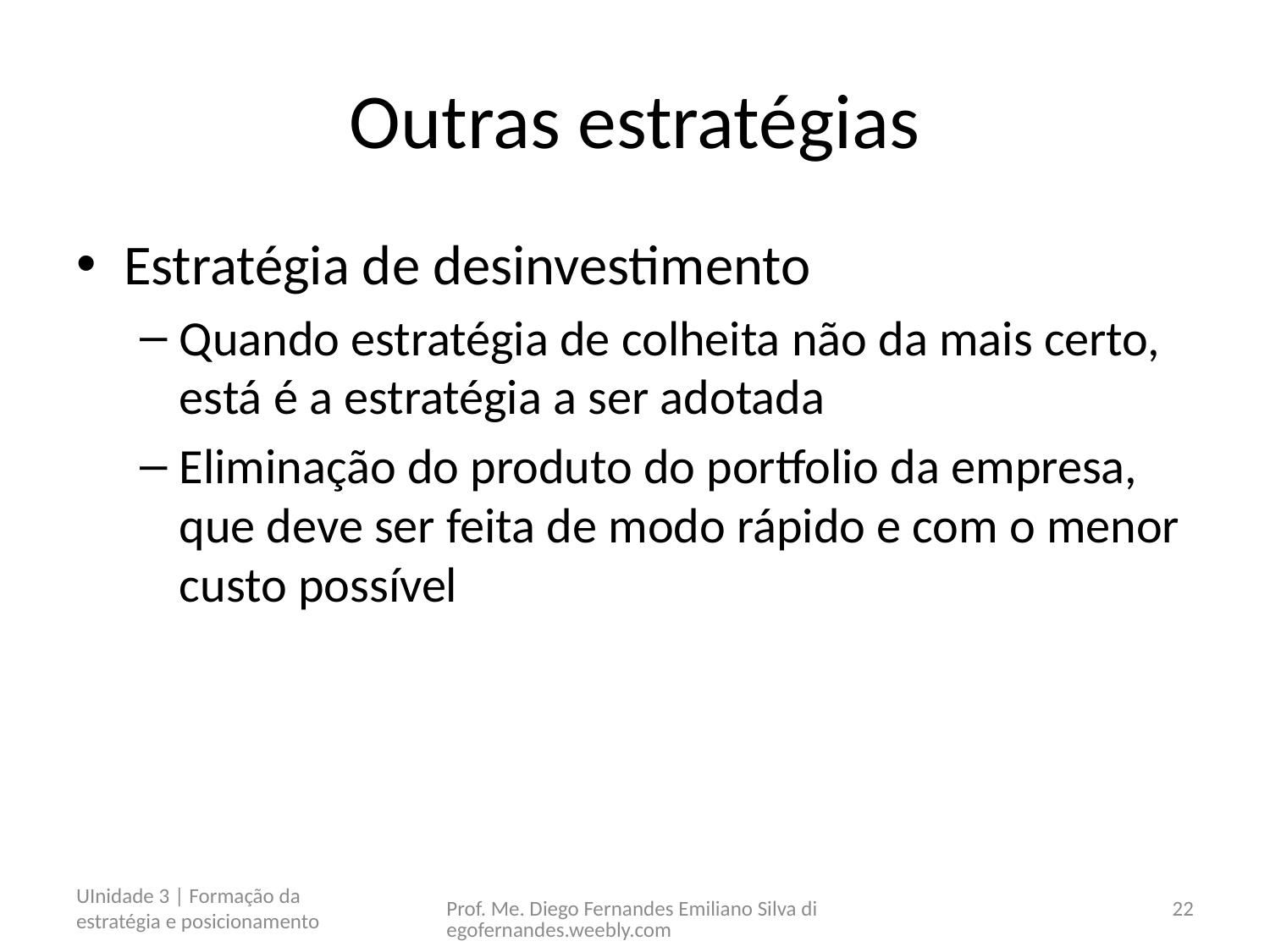

# Outras estratégias
Estratégia de desinvestimento
Quando estratégia de colheita não da mais certo, está é a estratégia a ser adotada
Eliminação do produto do portfolio da empresa, que deve ser feita de modo rápido e com o menor custo possível
UInidade 3 | Formação da estratégia e posicionamento
Prof. Me. Diego Fernandes Emiliano Silva diegofernandes.weebly.com
22